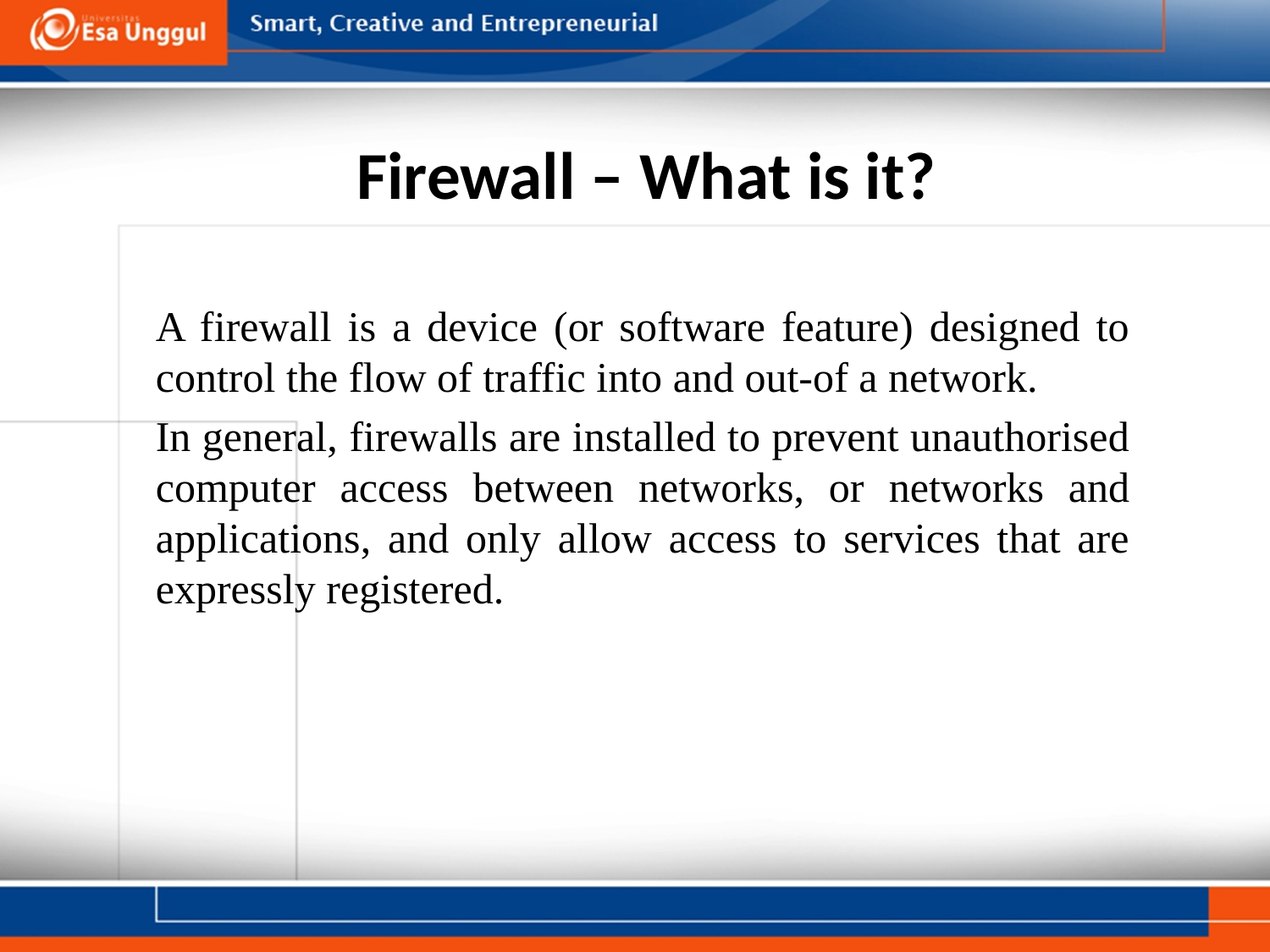

# Firewall – What is it?
A firewall is a device (or software feature) designed to control the flow of traffic into and out-of a network.
In general, firewalls are installed to prevent unauthorised computer access between networks, or networks and applications, and only allow access to services that are expressly registered.